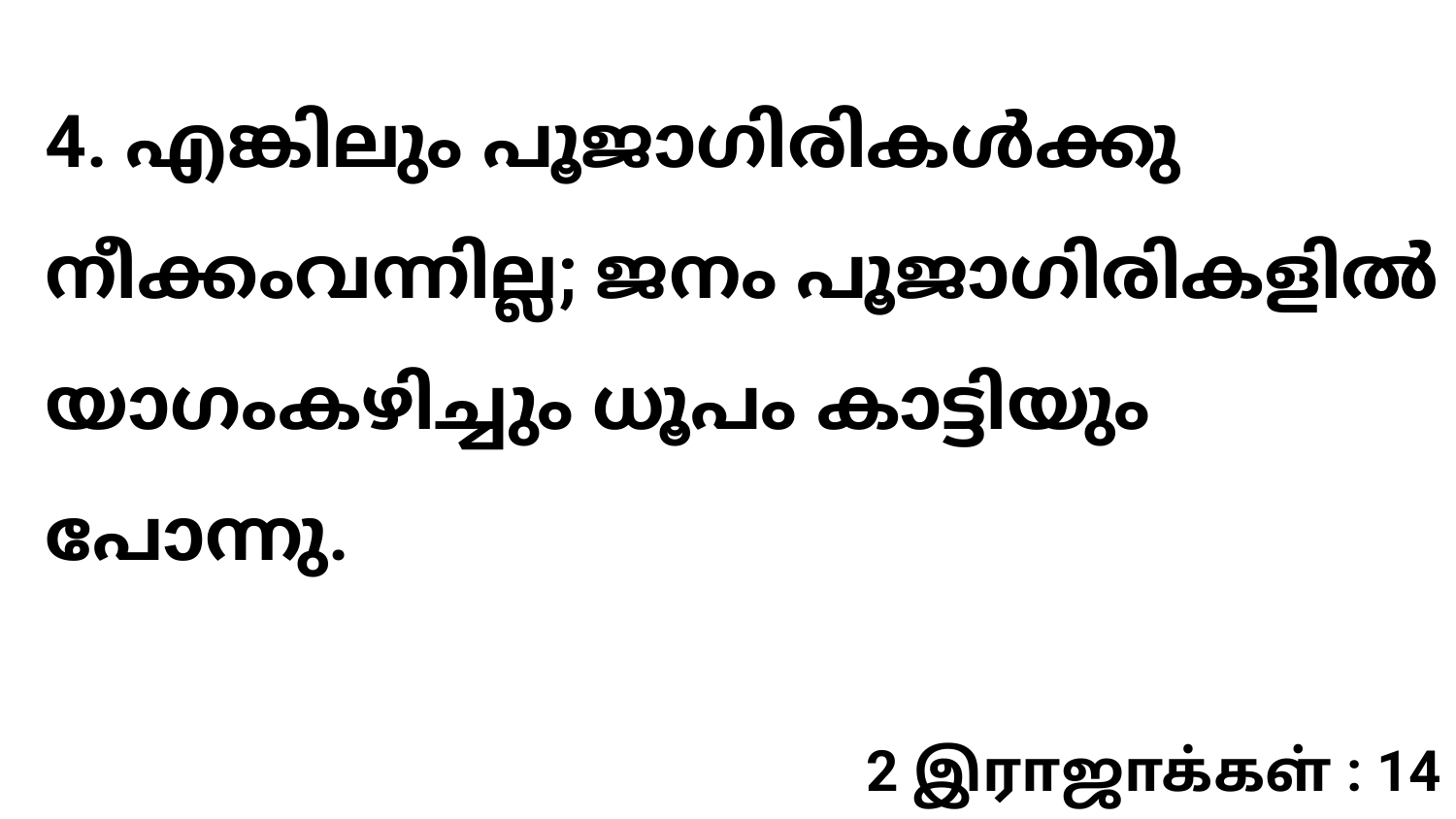

4. എങ്കിലും പൂജാഗിരികൾക്കു നീക്കംവന്നില്ല; ജനം പൂജാഗിരികളിൽ യാഗംകഴിച്ചും ധൂപം കാട്ടിയും പോന്നു.
2 இராஜாக்கள் : 14